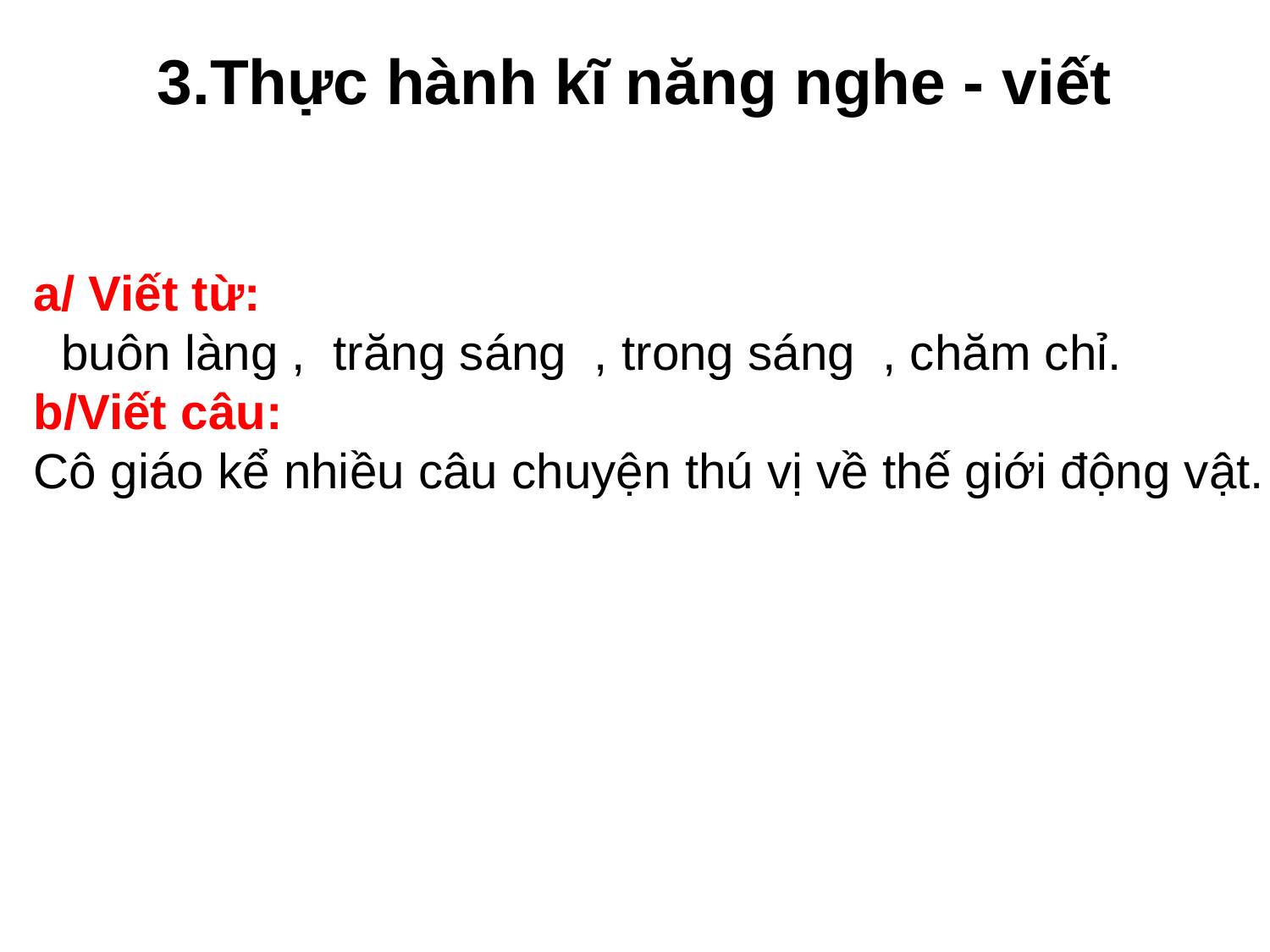

# 3.Thực hành kĩ năng nghe - viết

a/ Viết từ:
  buôn làng ,  trăng sáng  , trong sáng  , chăm chỉ.
b/Viết câu:
Cô giáo kể nhiều câu chuyện thú vị về thế giới động vật.